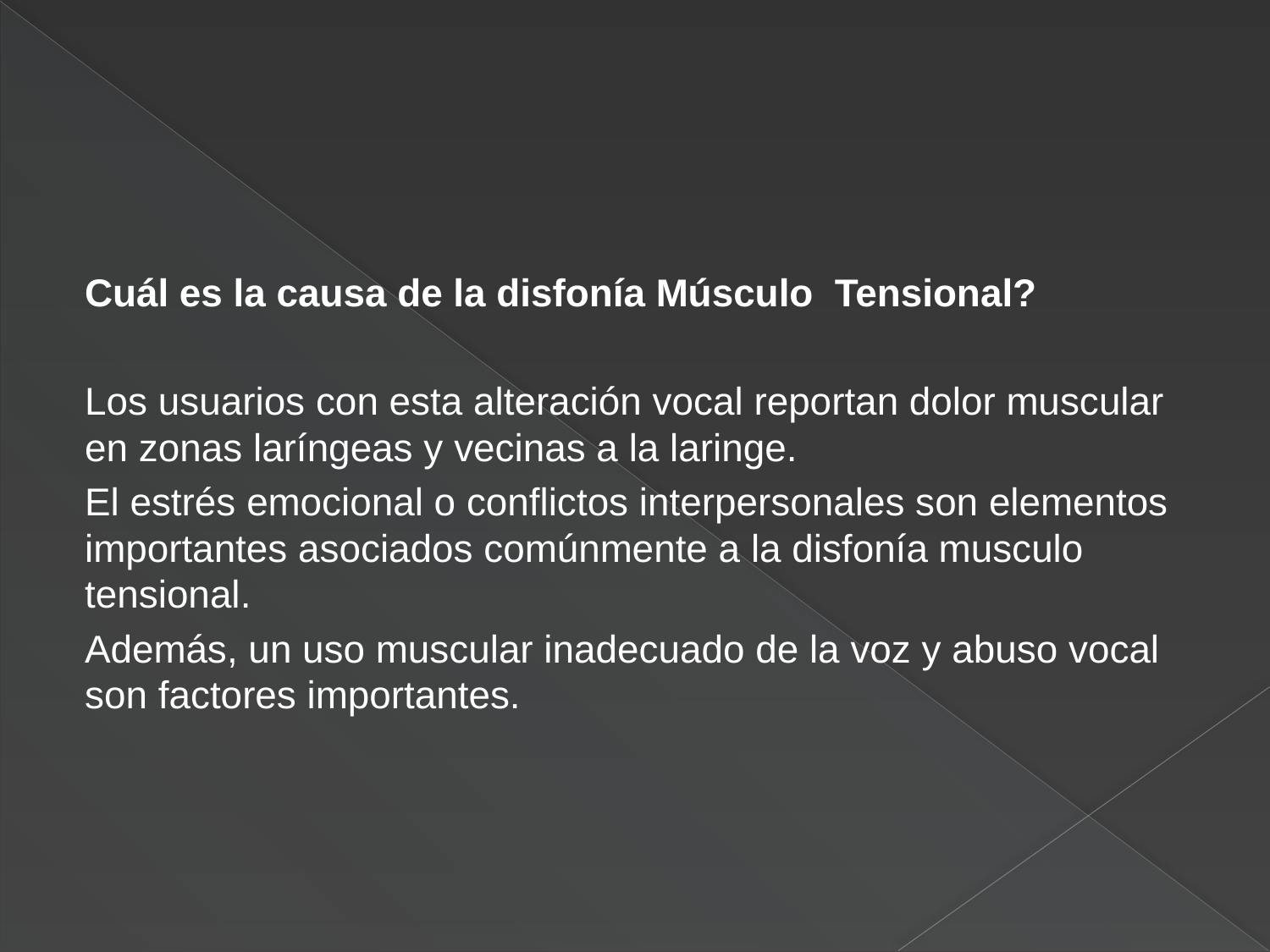

Cuál es la causa de la disfonía Músculo  Tensional?

Los usuarios con esta alteración vocal reportan dolor muscular en zonas laríngeas y vecinas a la laringe.
El estrés emocional o conflictos interpersonales son elementos importantes asociados comúnmente a la disfonía musculo tensional.
Además, un uso muscular inadecuado de la voz y abuso vocal son factores importantes.